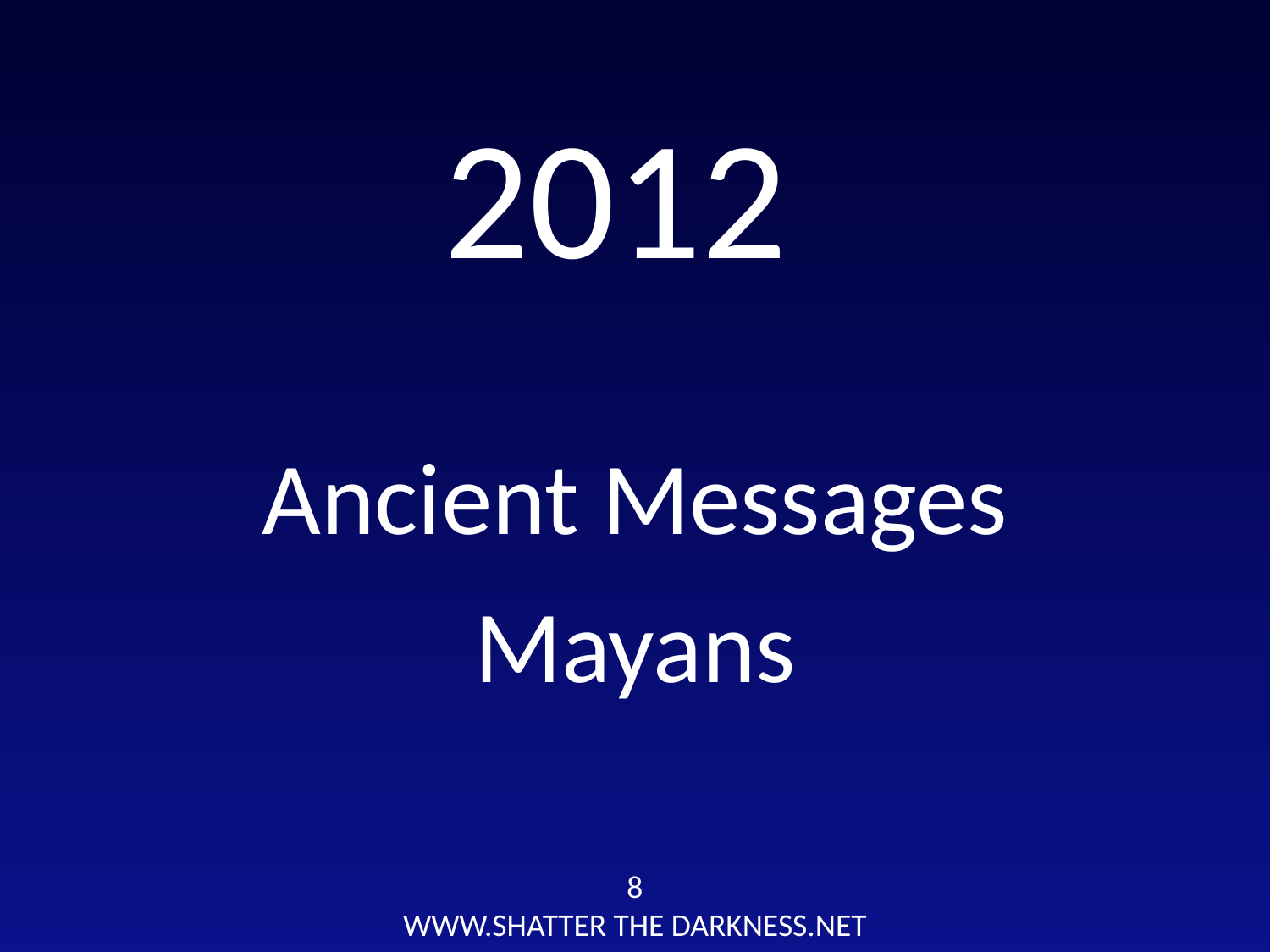

# 2012
Ancient Messages
Mayans
8
WWW.SHATTER THE DARKNESS.NET